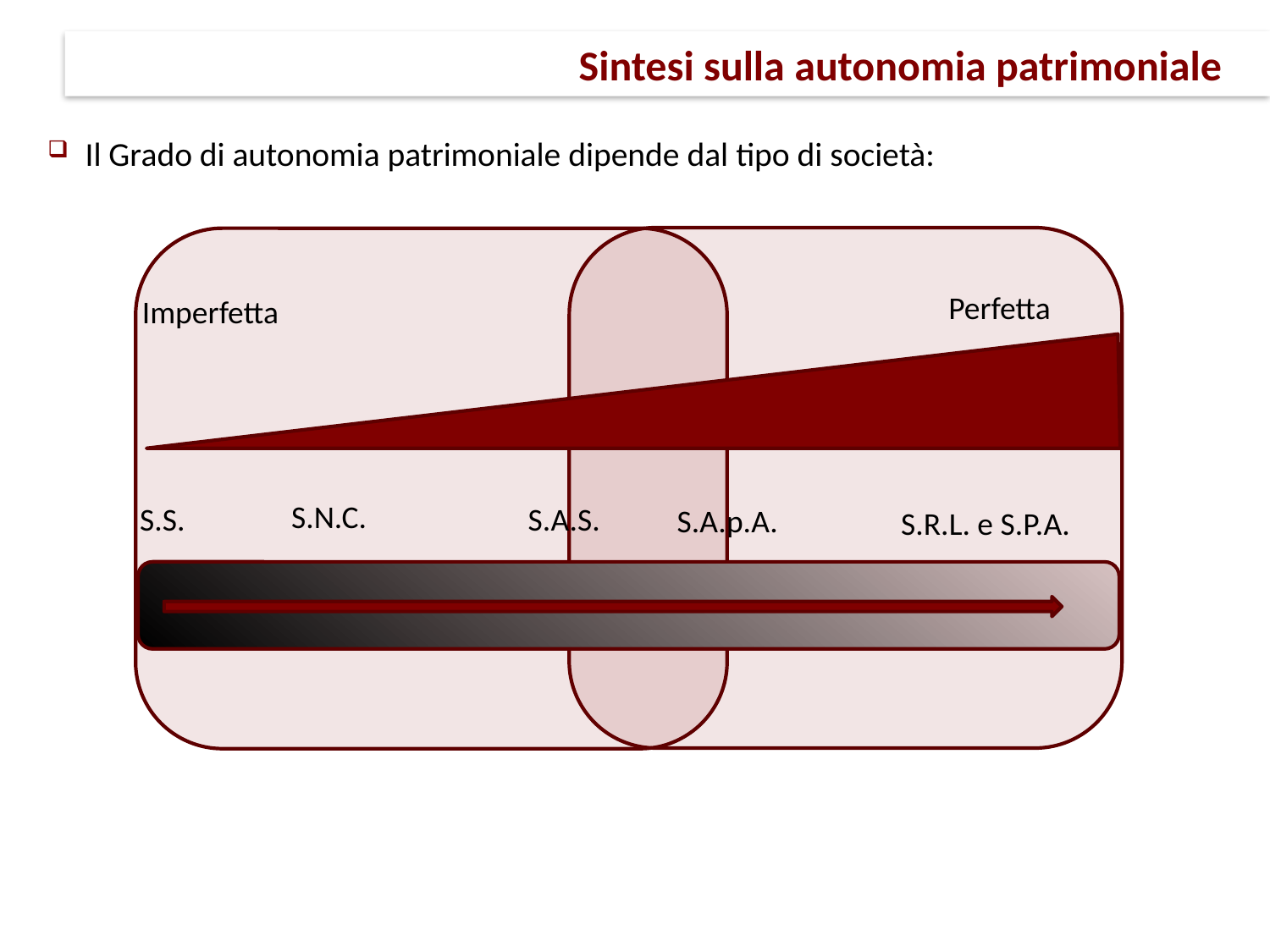

# Sintesi sulla autonomia patrimoniale
Il Grado di autonomia patrimoniale dipende dal tipo di società:

Perfetta
Imperfetta

S.N.C.
S.S.
S.A.S.
S.A.p.A.
S.R.L. e S.P.A.